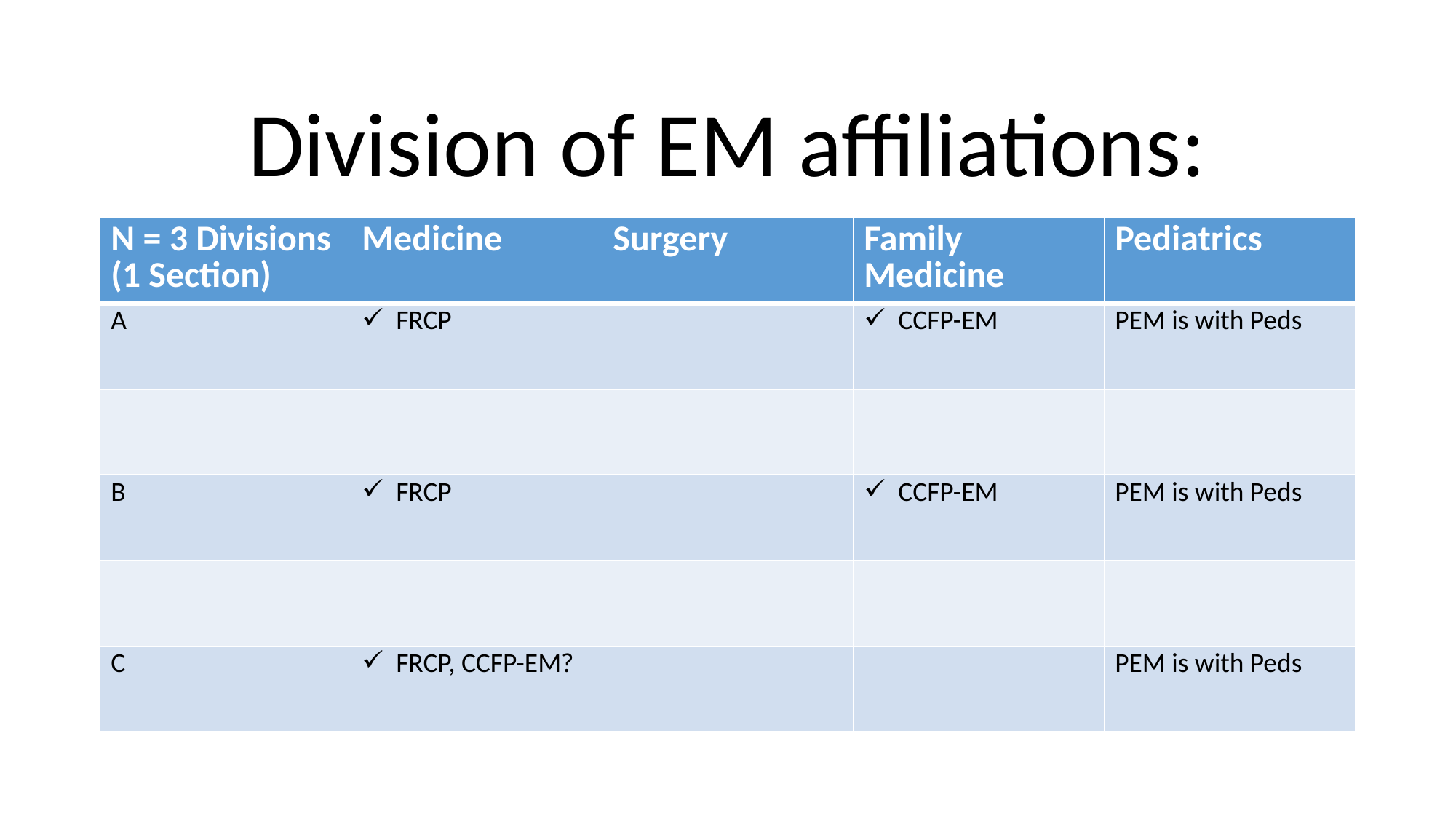

Division of EM affiliations:
| N = 3 Divisions (1 Section) | Medicine | Surgery | Family Medicine | Pediatrics |
| --- | --- | --- | --- | --- |
| A | FRCP |  | CCFP-EM | PEM is with Peds |
|  |  |  |  |  |
| B | FRCP |  | CCFP-EM | PEM is with Peds |
|  |  |  |  |  |
| C | FRCP, CCFP-EM? |  |  | PEM is with Peds |